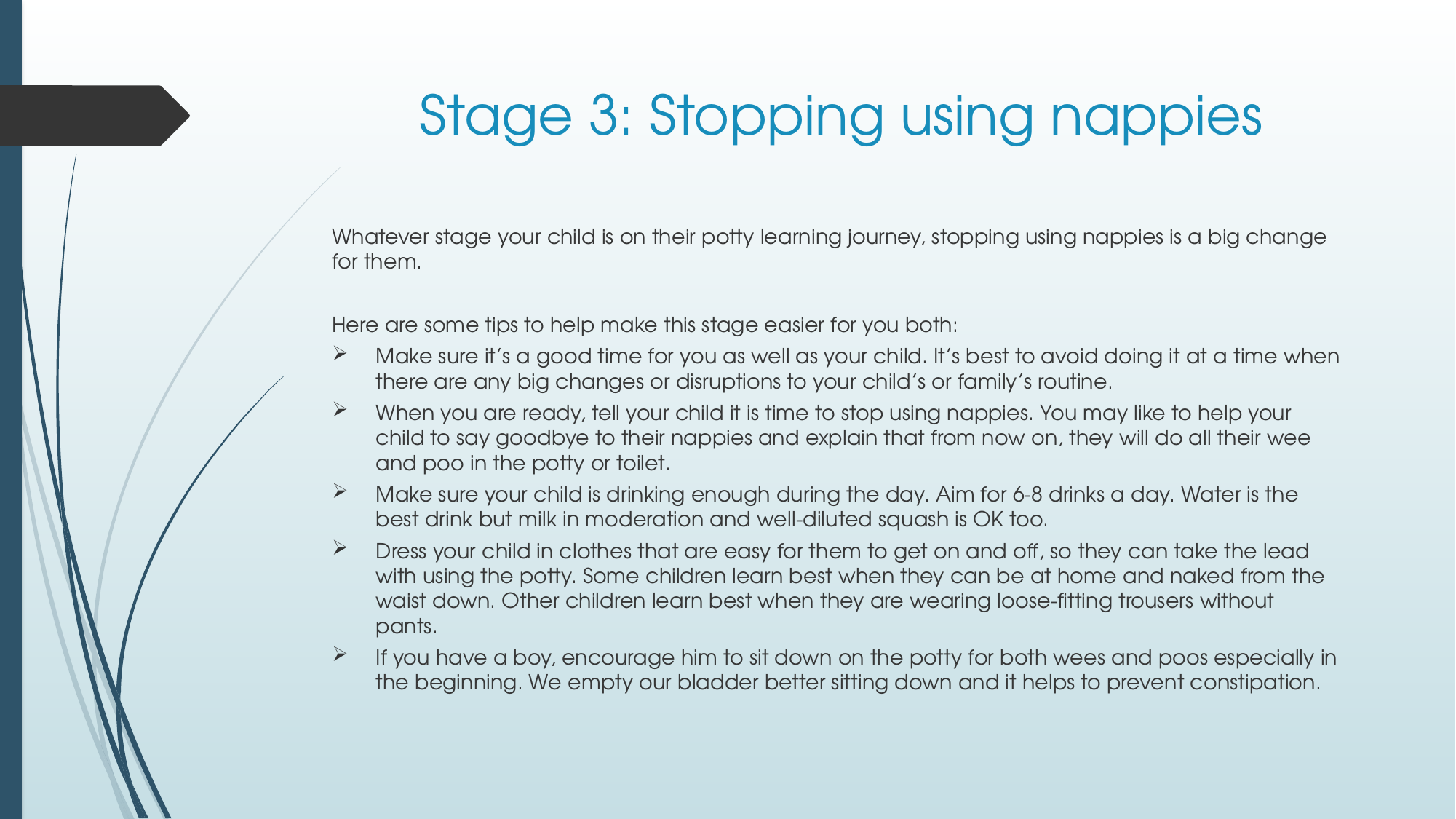

# Stage 3: Stopping using nappies
Whatever stage your child is on their potty learning journey, stopping using nappies is a big change for them.

Here are some tips to help make this stage easier for you both:
Make sure it’s a good time for you as well as your child. It’s best to avoid doing it at a time when there are any big changes or disruptions to your child’s or family’s routine.
When you are ready, tell your child it is time to stop using nappies. You may like to help your child to say goodbye to their nappies and explain that from now on, they will do all their wee and poo in the potty or toilet.
Make sure your child is drinking enough during the day. Aim for 6-8 drinks a day. Water is the best drink but milk in moderation and well-diluted squash is OK too.
Dress your child in clothes that are easy for them to get on and off, so they can take the lead with using the potty. Some children learn best when they can be at home and naked from the waist down. Other children learn best when they are wearing loose-fitting trousers without pants.
If you have a boy, encourage him to sit down on the potty for both wees and poos especially in the beginning. We empty our bladder better sitting down and it helps to prevent constipation.